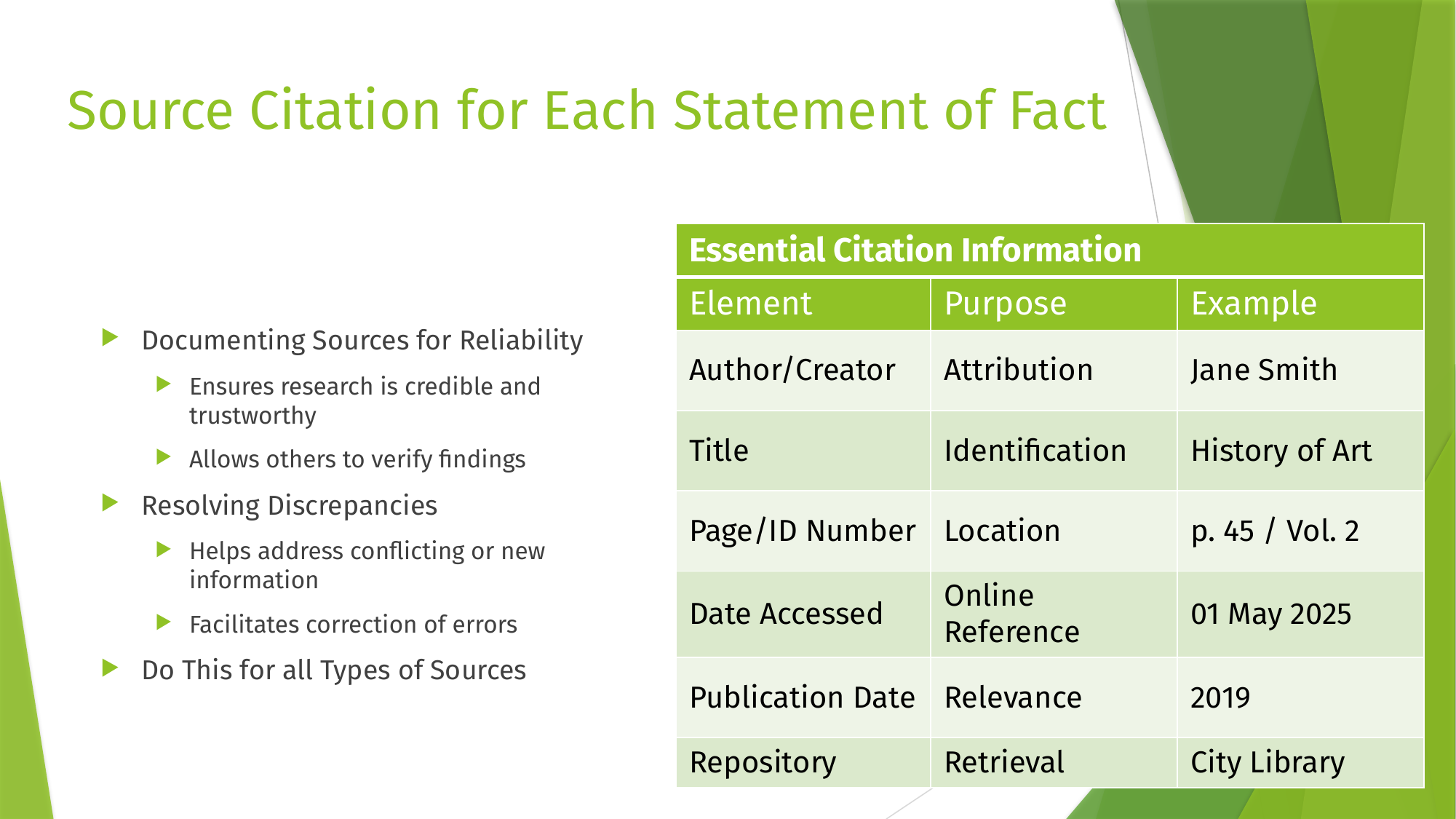

# Source Citation for Each Statement of Fact
| Essential Citation Information |  |  |
| --- | --- | --- |
| Element | Purpose | Example |
| Author/Creator | Attribution | Jane Smith |
| Title | Identification | History of Art |
| Page/ID Number | Location | p. 45 / Vol. 2 |
| Date Accessed | Online Reference | 01 May 2025 |
| Publication Date | Relevance | 2019 |
| Repository | Retrieval | City Library |
Documenting Sources for Reliability
Ensures research is credible and trustworthy
Allows others to verify findings
Resolving Discrepancies
Helps address conflicting or new information
Facilitates correction of errors
Do This for all Types of Sources